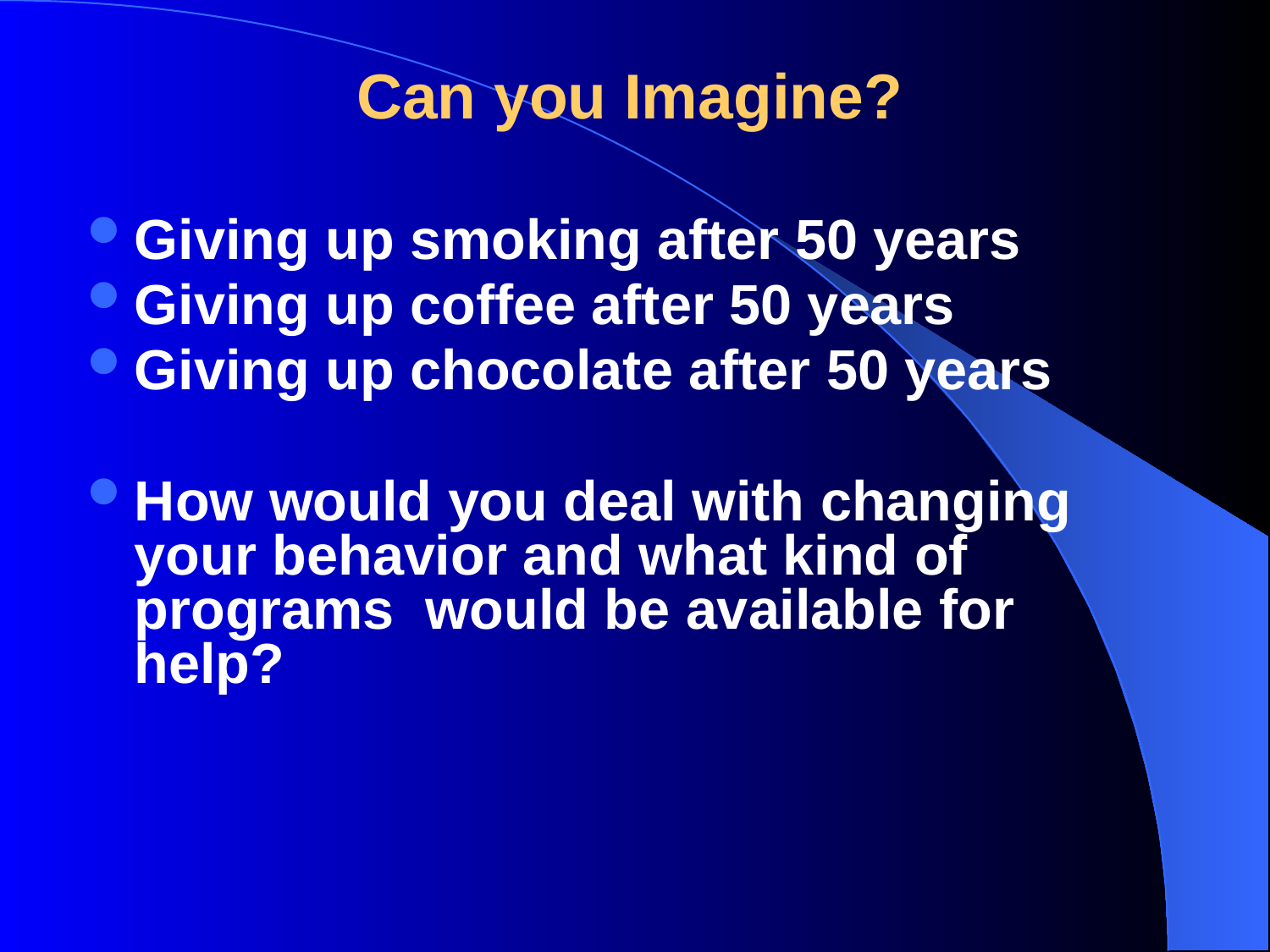

Can you Imagine?

Giving up smoking after 50 years
Giving up coffee after 50 years
Giving up chocolate after 50 years

How would you deal with changing your behavior and what kind of programs  would be available for help?